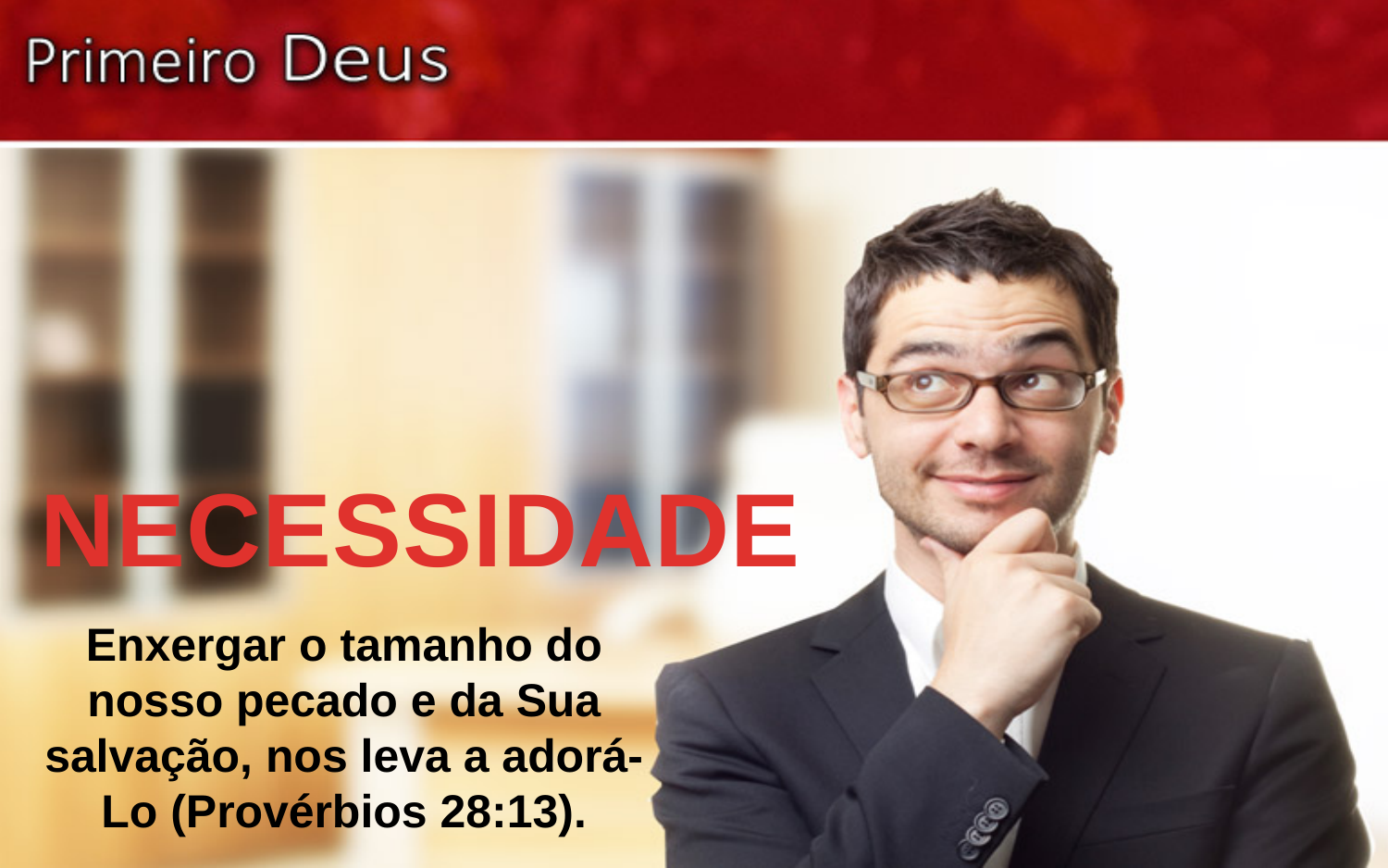

NECESSIDADE
Enxergar o tamanho do nosso pecado e da Sua salvação, nos leva a adorá-Lo (Provérbios 28:13).